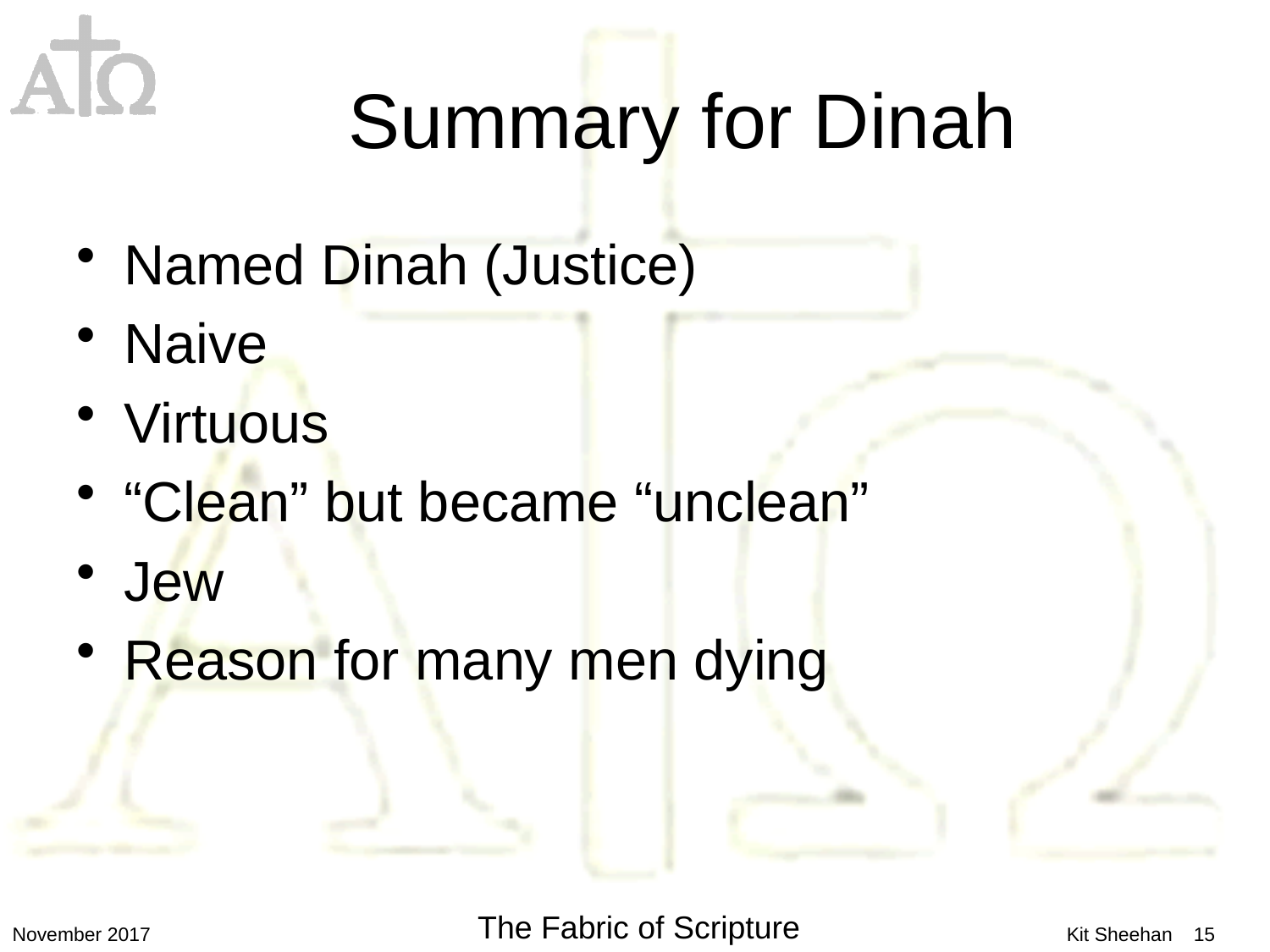

# Summary for Dinah
Named Dinah (Justice)
Naive
Virtuous
“Clean” but became “unclean”
Jew
Reason for many men dying